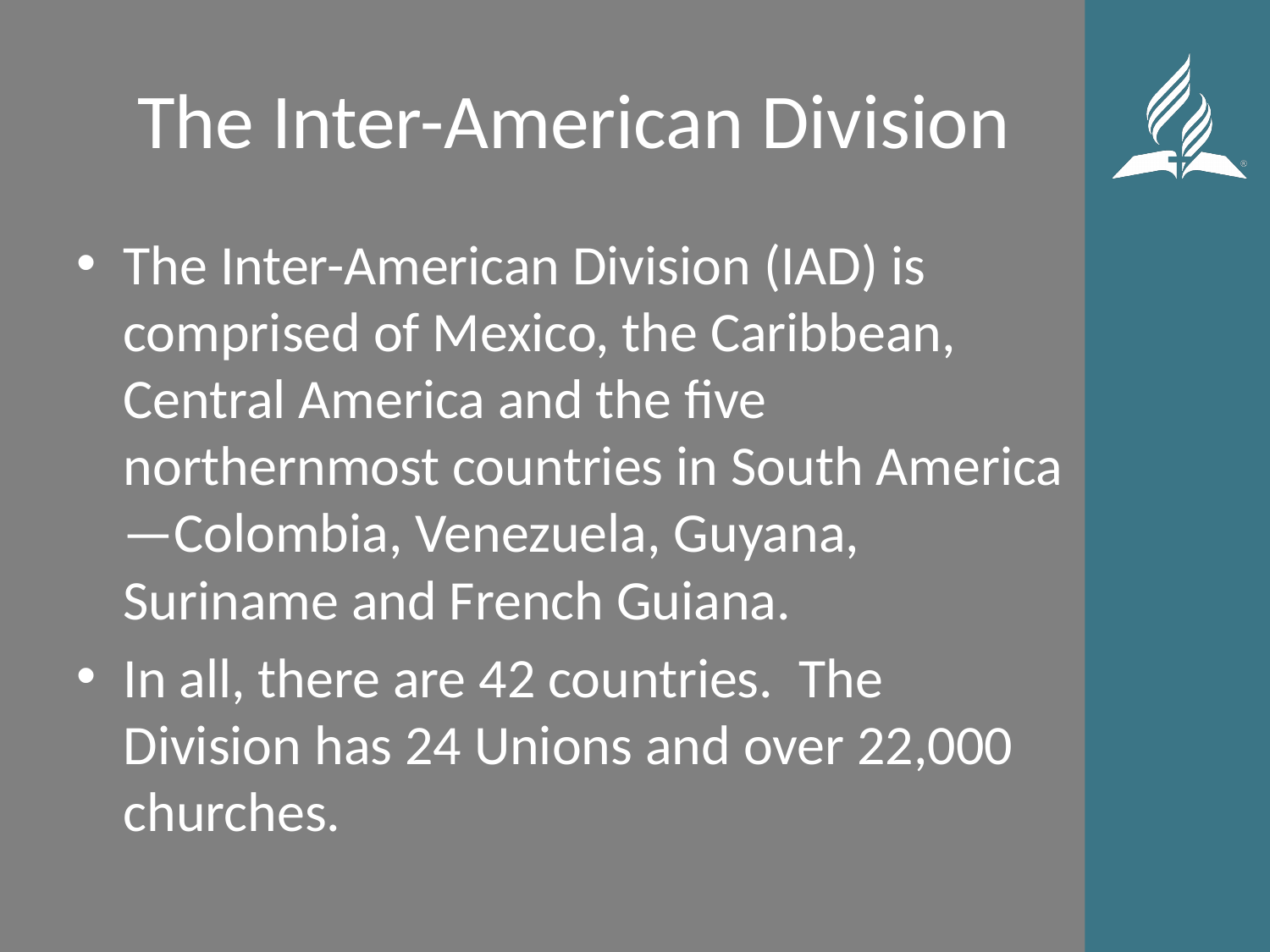

# The Inter-American Division
The Inter-American Division (IAD) is comprised of Mexico, the Caribbean, Central America and the five northernmost countries in South America—Colombia, Venezuela, Guyana, Suriname and French Guiana.
In all, there are 42 countries.  The Division has 24 Unions and over 22,000 churches.